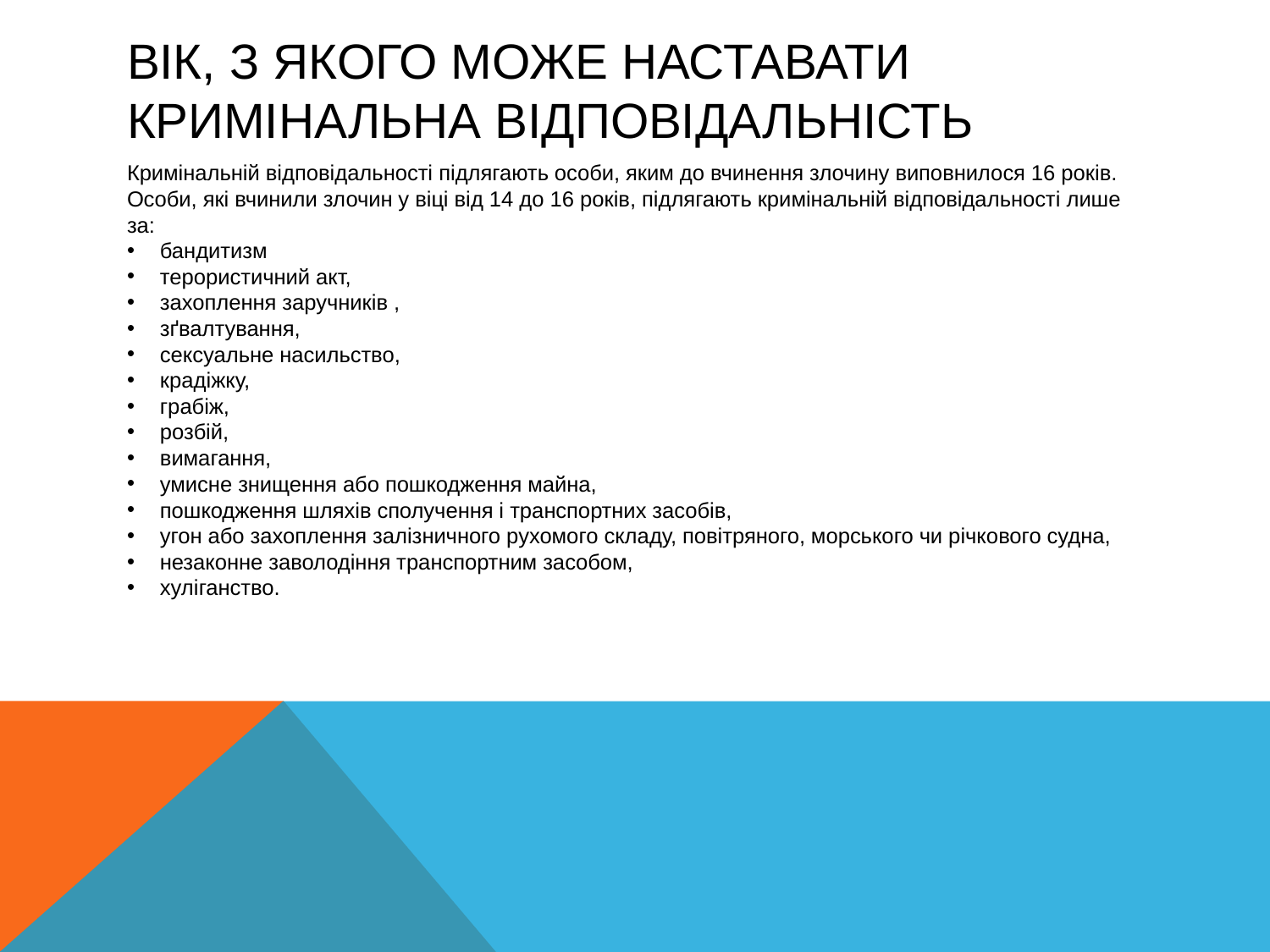

# Вік, з якого може наставати кримінальна відповідальність
Кримінальній відповідальності підлягають особи, яким до вчинення злочину виповнилося 16 років.
Особи, які вчинили злочин у віці від 14 до 16 років, підлягають кримінальній відповідальності лише за:
бандитизм
терористичний акт,
захоплення заручників ,
зґвалтування,
сексуальне насильство,
крадіжку,
грабіж,
розбій,
вимагання,
умисне знищення або пошкодження майна,
пошкодження шляхів сполучення і транспортних засобів,
угон або захоплення залізничного рухомого складу, повітряного, морського чи річкового судна,
незаконне заволодіння транспортним засобом,
хуліганство.